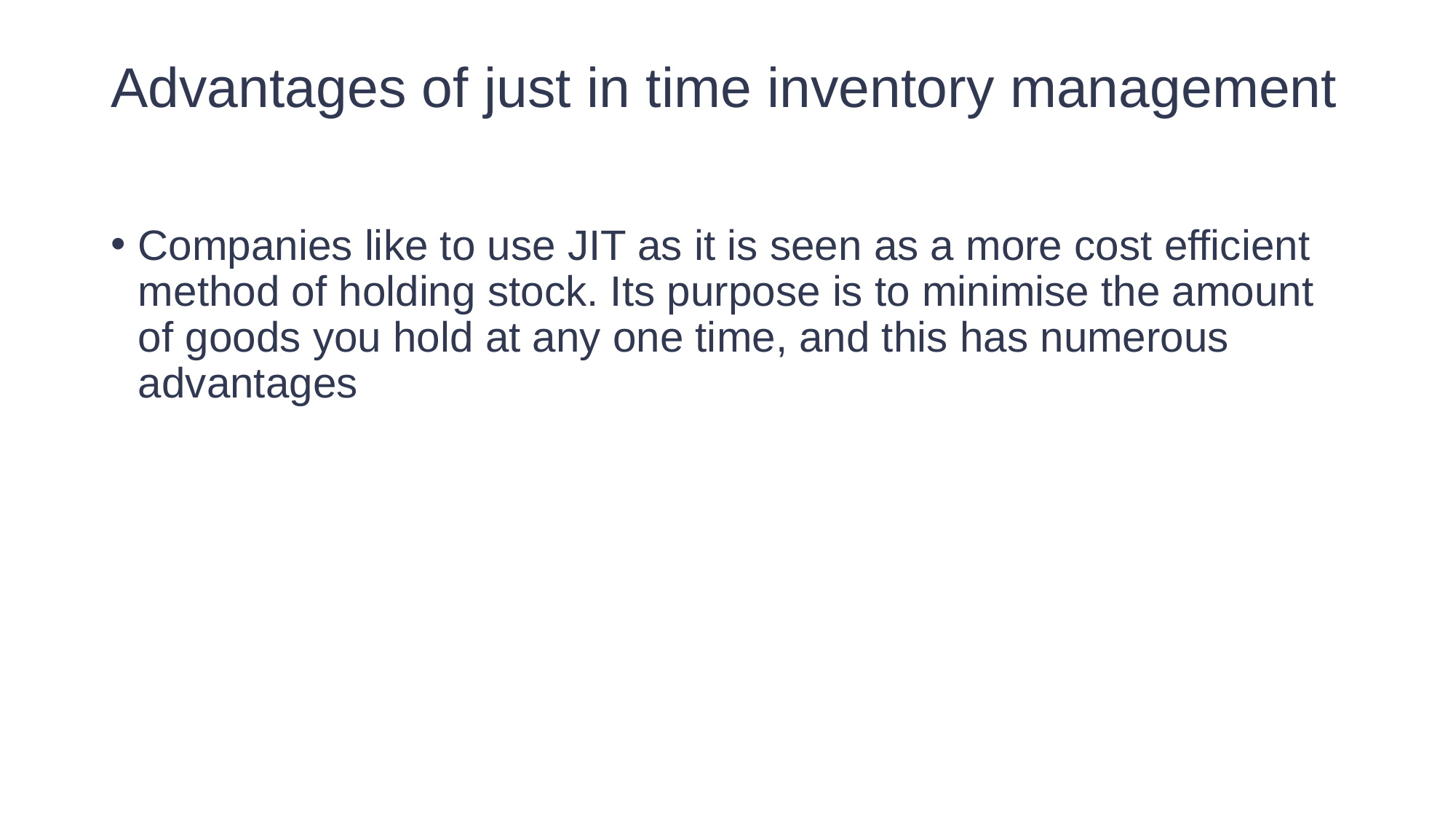

# Advantages of just in time inventory management
Companies like to use JIT as it is seen as a more cost efficient method of holding stock. Its purpose is to minimise the amount of goods you hold at any one time, and this has numerous advantages